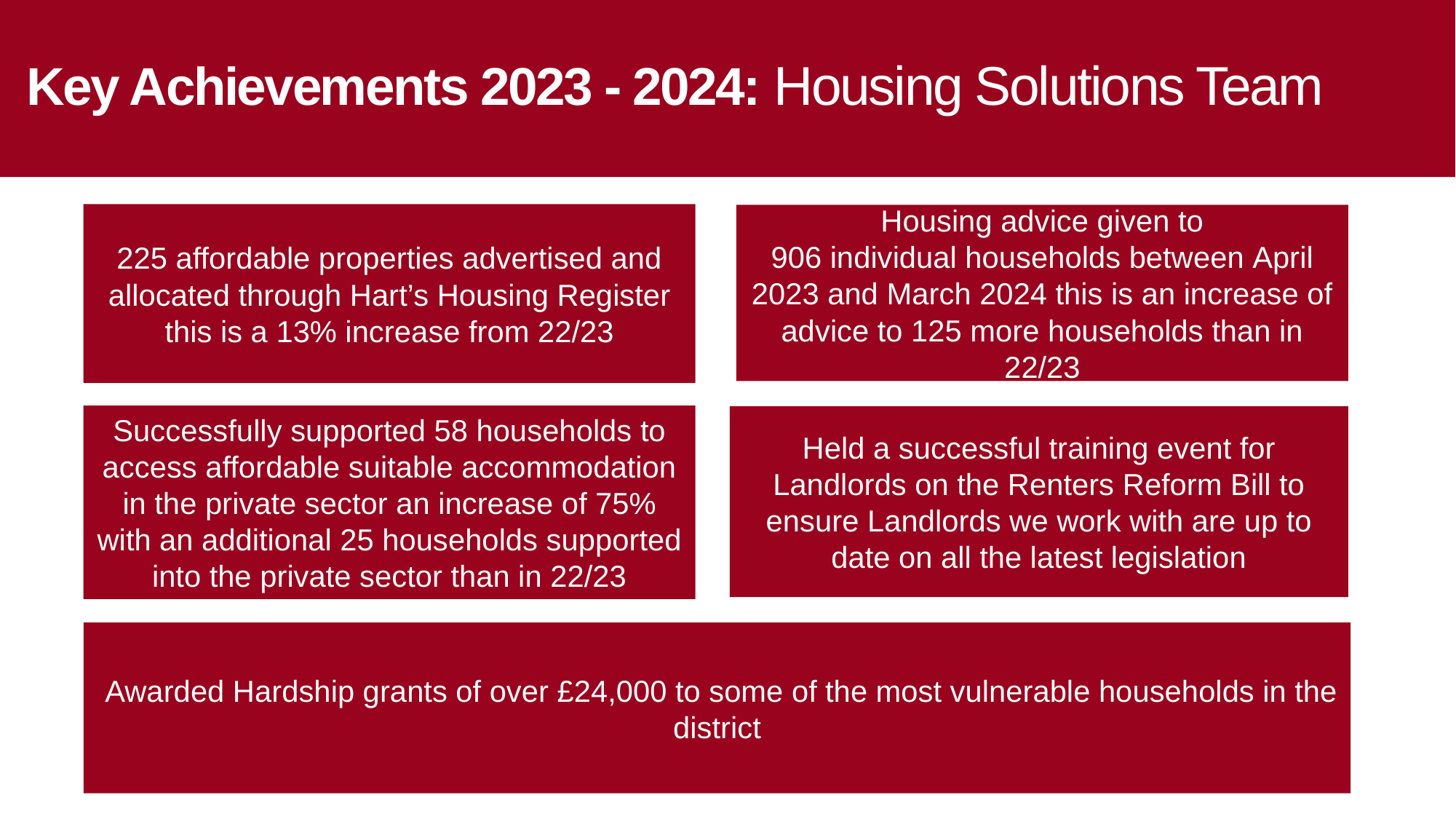

# Key Achievements 2023 - 2024: Housing Solutions Team

225 affordable properties advertised and allocated through Hart’s Housing Register this is a 13% increase from 22/23
Housing advice given to 906 individual households between April 2023 and March 2024 this is an increase of advice to 125 more households than in 22/23
Successfully supported 58 households to access affordable suitable accommodation in the private sector an increase of 75% with an additional 25 households supported into the private sector than in 22/23
Held a successful training event for Landlords on the Renters Reform Bill to ensure Landlords we work with are up to date on all the latest legislation
 Awarded Hardship grants of over £24,000 to some of the most vulnerable households in the district